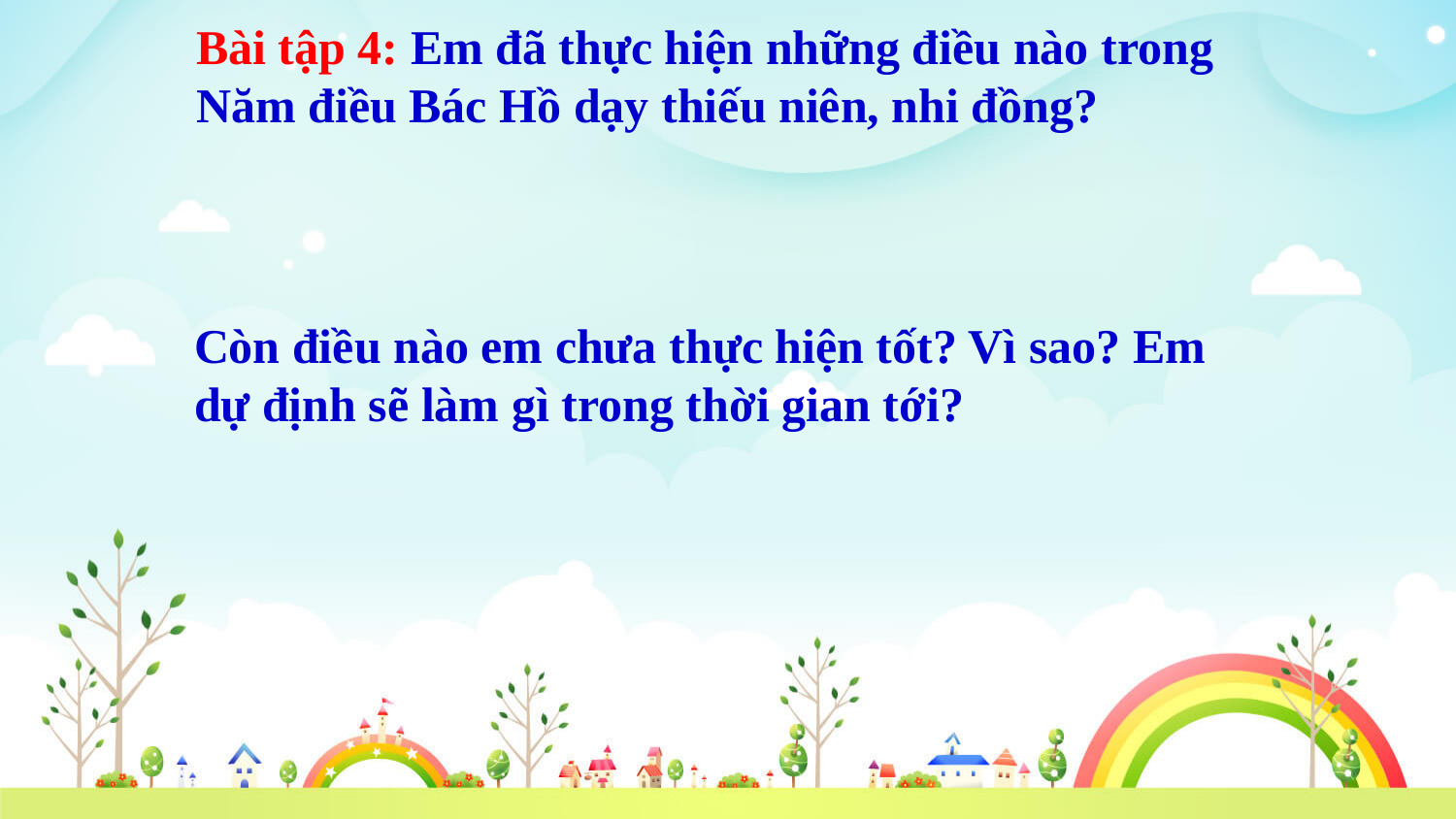

Bài tập 4: Em đã thực hiện những điều nào trong Năm điều Bác Hồ dạy thiếu niên, nhi đồng?
Còn điều nào em chưa thực hiện tốt? Vì sao? Em dự định sẽ làm gì trong thời gian tới?